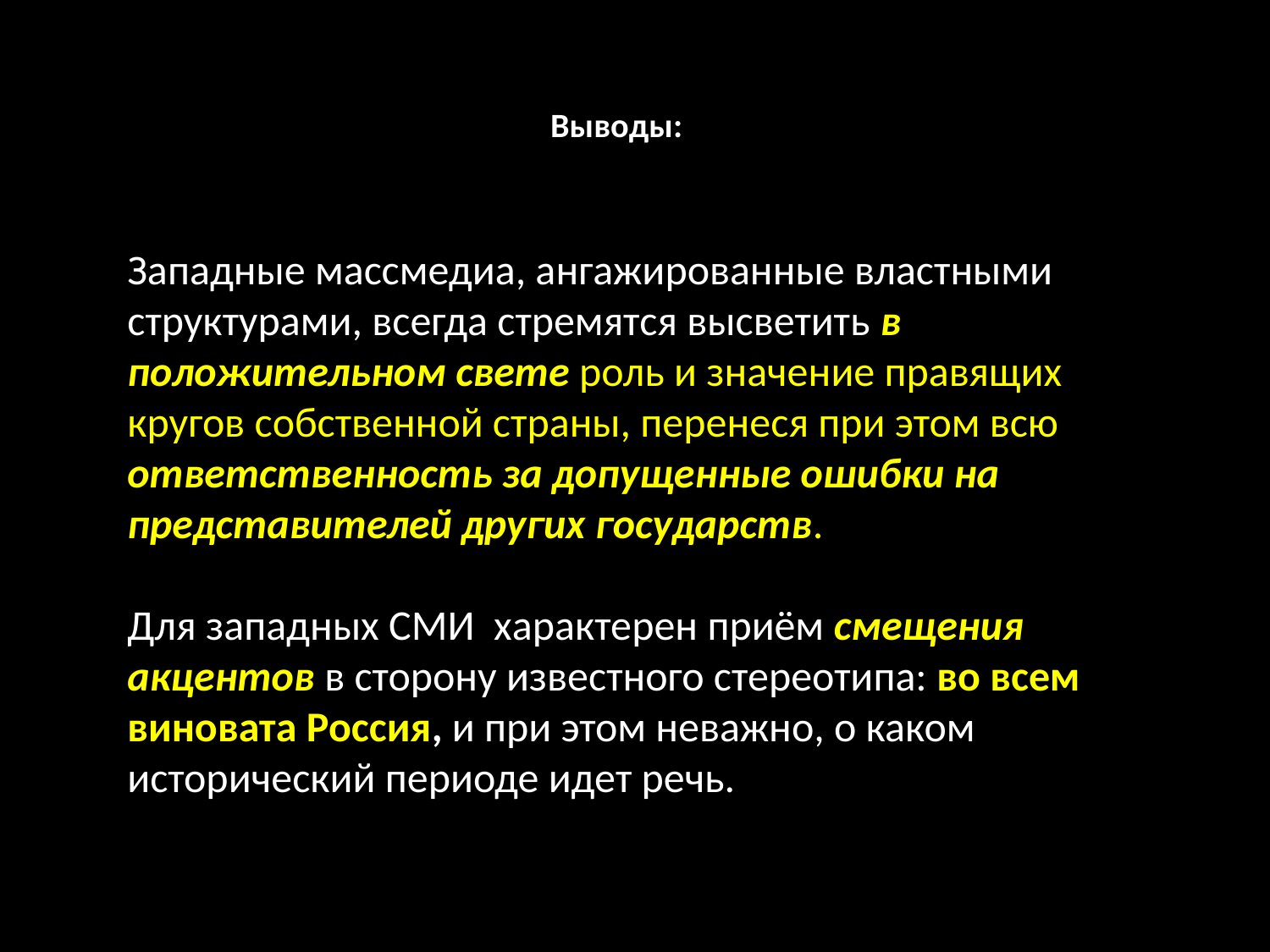

# Выводы:
Западные массмедиа, ангажированные властными структурами, всегда стремятся высветить в положительном свете роль и значение правящих кругов собственной страны, перенеся при этом всю ответственность за допущенные ошибки на представителей других государств.

Для западных СМИ  характерен приём смещения акцентов в сторону известного стереотипа: во всем  виновата Россия, и при этом неважно, о каком исторический периоде идет речь.